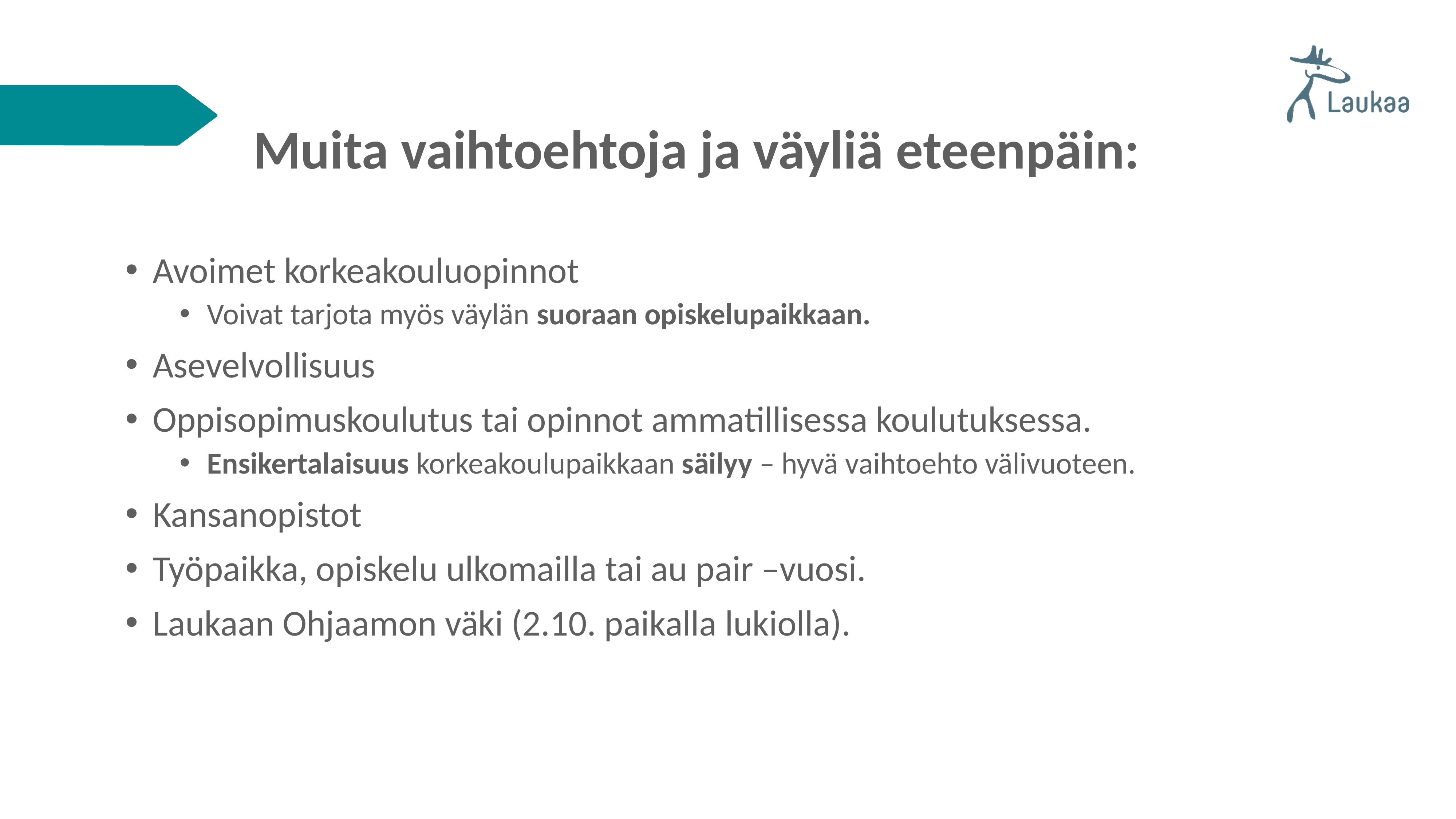

# Muita vaihtoehtoja ja väyliä eteenpäin:
Avoimet korkeakouluopinnot
Voivat tarjota myös väylän suoraan opiskelupaikkaan.
Asevelvollisuus
Oppisopimuskoulutus tai opinnot ammatillisessa koulutuksessa.
Ensikertalaisuus korkeakoulupaikkaan säilyy – hyvä vaihtoehto välivuoteen.
Kansanopistot
Työpaikka, opiskelu ulkomailla tai au pair –vuosi.
Laukaan Ohjaamon väki (2.10. paikalla lukiolla).